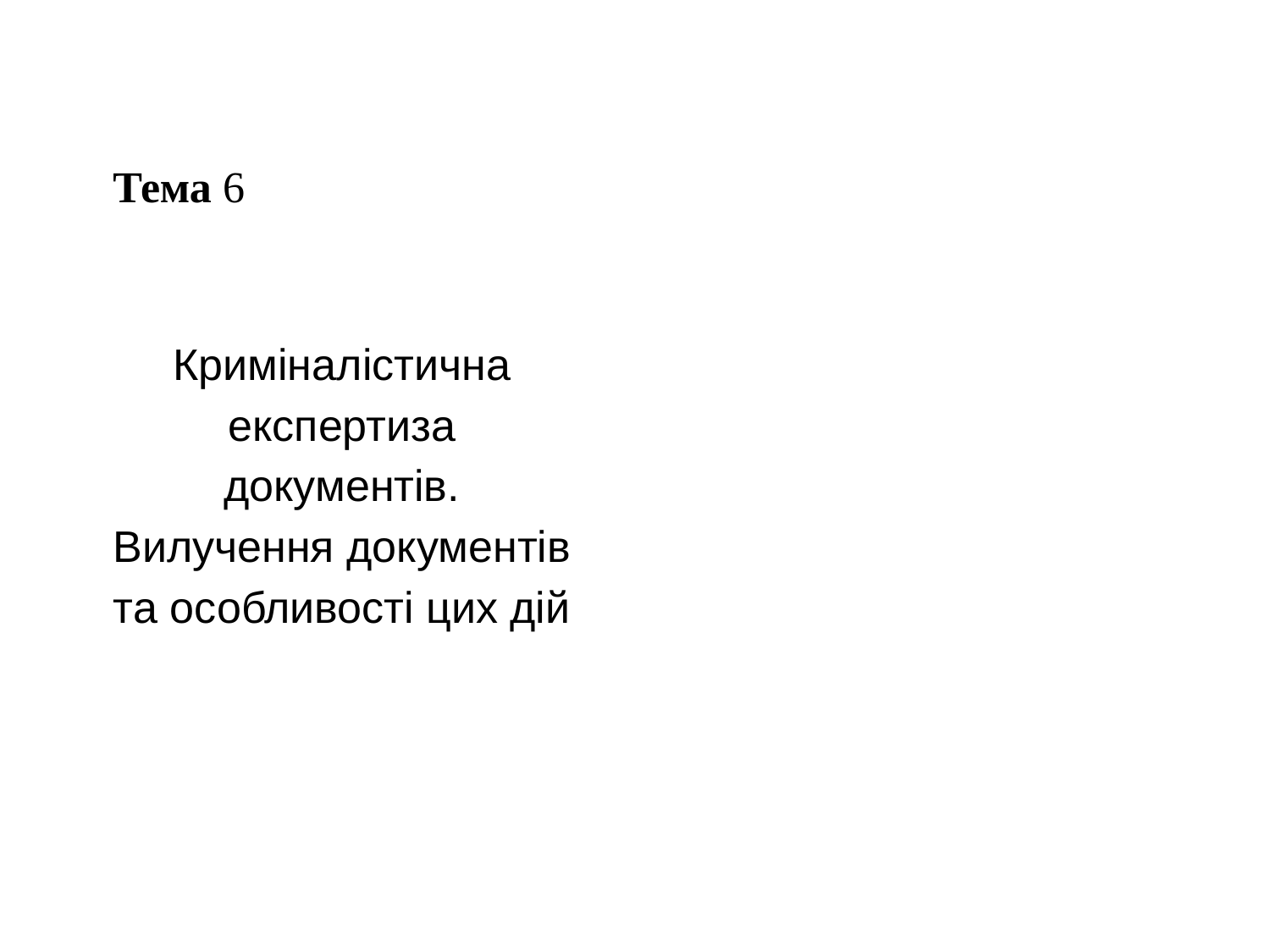

# Тема 6

Криміналістична експертиза документів. Вилучення документів та особливості цих дій